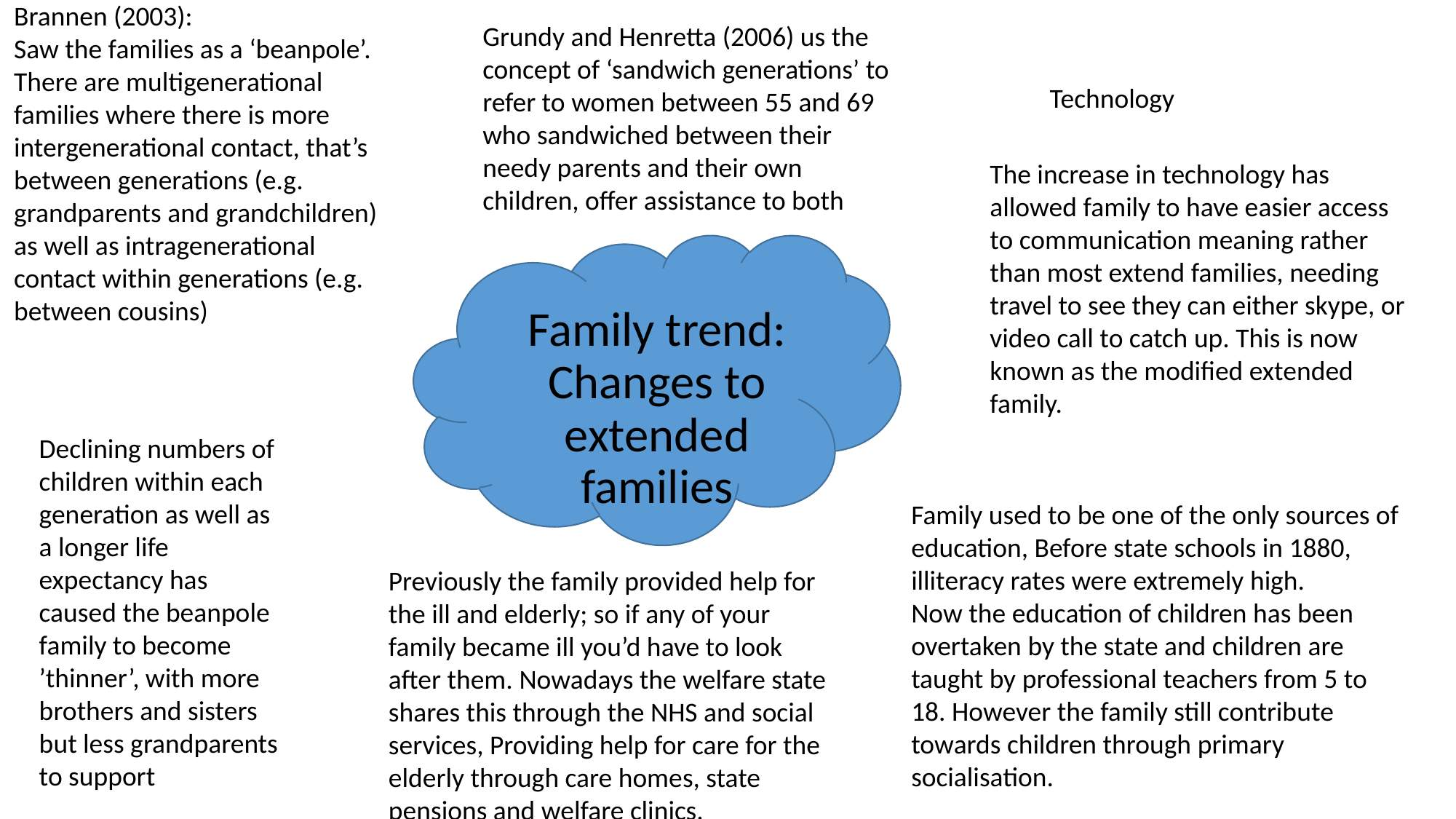

Brannen (2003):
Saw the families as a ‘beanpole’. There are multigenerational families where there is more intergenerational contact, that’s between generations (e.g. grandparents and grandchildren) as well as intragenerational contact within generations (e.g. between cousins)
Grundy and Henretta (2006) us the concept of ‘sandwich generations’ to refer to women between 55 and 69 who sandwiched between their needy parents and their own children, offer assistance to both
Technology
The increase in technology has allowed family to have easier access to communication meaning rather than most extend families, needing travel to see they can either skype, or video call to catch up. This is now known as the modified extended family.

# Family trend: Changes to extended families
Declining numbers of children within each generation as well as a longer life expectancy has caused the beanpole family to become ’thinner’, with more brothers and sisters but less grandparents to support
Family used to be one of the only sources of education, Before state schools in 1880, illiteracy rates were extremely high.
Now the education of children has been overtaken by the state and children are taught by professional teachers from 5 to 18. However the family still contribute towards children through primary socialisation.
Previously the family provided help for the ill and elderly; so if any of your family became ill you’d have to look after them. Nowadays the welfare state shares this through the NHS and social services, Providing help for care for the elderly through care homes, state pensions and welfare clinics.